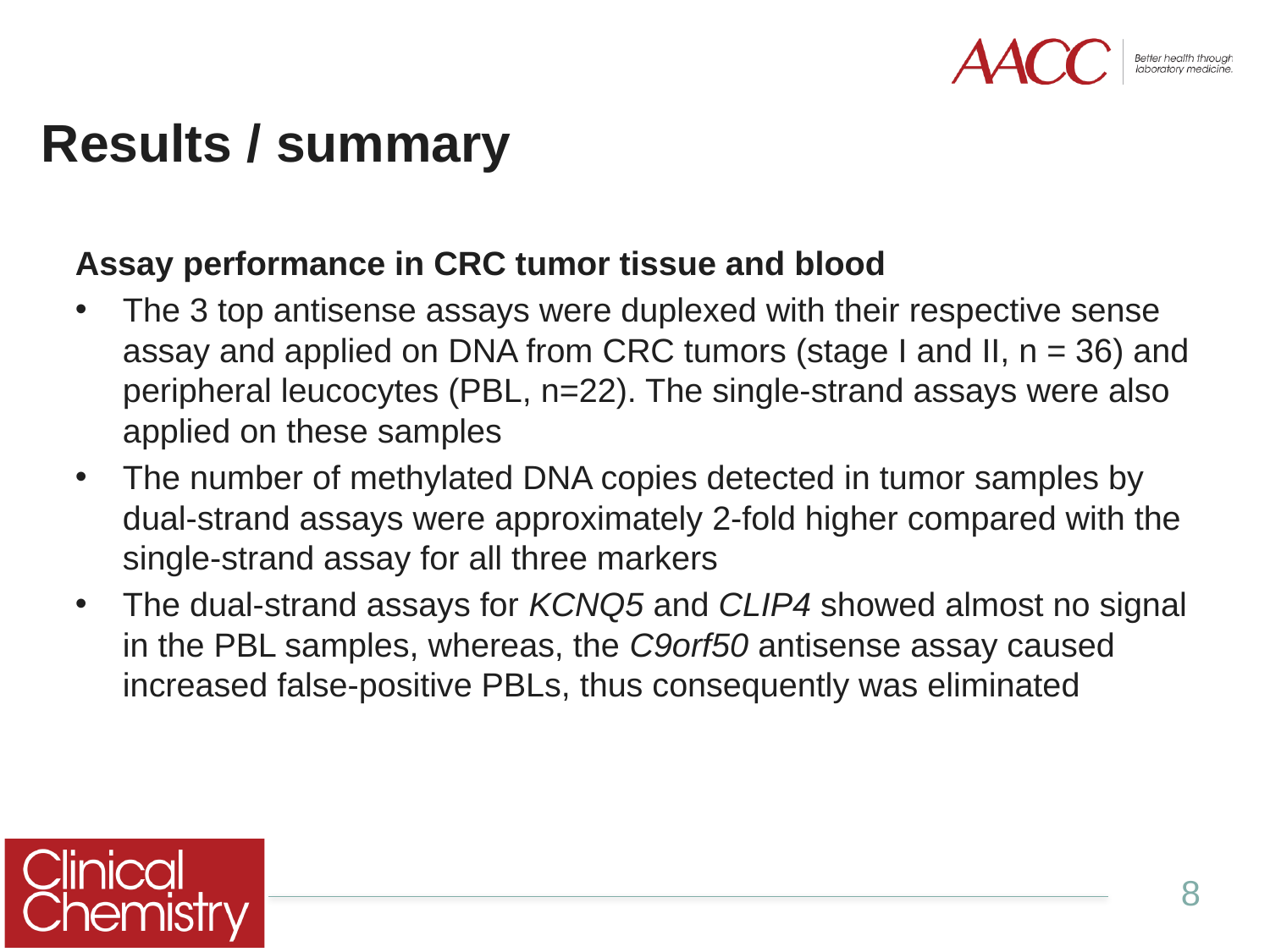

# Results / summary
Assay performance in CRC tumor tissue and blood
The 3 top antisense assays were duplexed with their respective sense assay and applied on DNA from CRC tumors (stage I and II, n = 36) and peripheral leucocytes (PBL, n=22). The single-strand assays were also applied on these samples
The number of methylated DNA copies detected in tumor samples by dual-strand assays were approximately 2-fold higher compared with the single-strand assay for all three markers
The dual-strand assays for KCNQ5 and CLIP4 showed almost no signal in the PBL samples, whereas, the C9orf50 antisense assay caused increased false-positive PBLs, thus consequently was eliminated
8